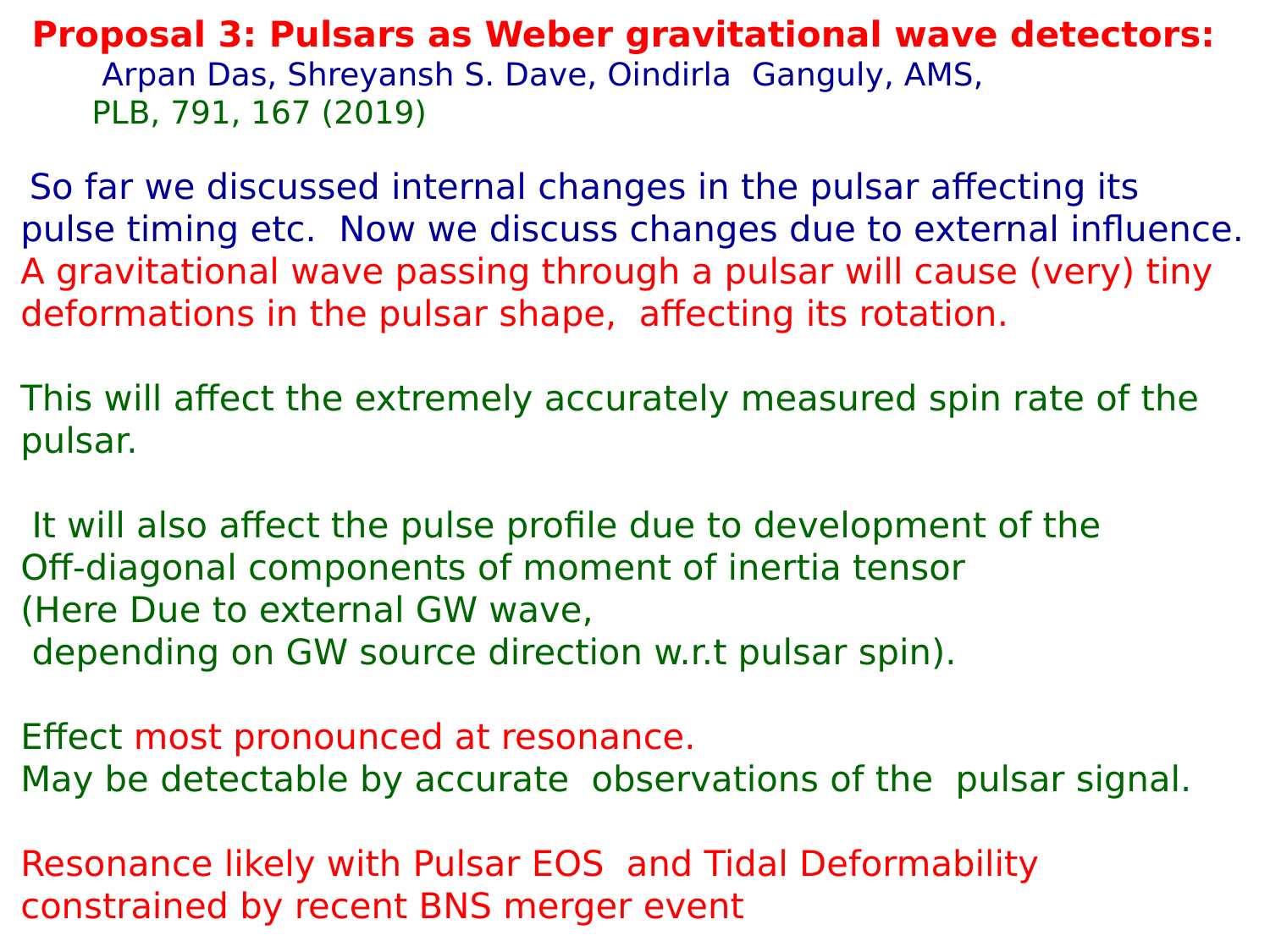

Proposal 3: Pulsars as Weber gravitational wave detectors:
        Arpan Das, Shreyansh S. Dave, Oindirla  Ganguly, AMS,
       PLB, 791, 167 (2019)

 So far we discussed internal changes in the pulsar affecting its
pulse timing etc.  Now we discuss changes due to external influence.
A gravitational wave passing through a pulsar will cause (very) tiny deformations in the pulsar shape,  affecting its rotation.

This will affect the extremely accurately measured spin rate of the pulsar.

 It will also affect the pulse profile due to development of the
Off-diagonal components of moment of inertia tensor
(Here Due to external GW wave,
 depending on GW source direction w.r.t pulsar spin).

Effect most pronounced at resonance.
May be detectable by accurate  observations of the  pulsar signal.

Resonance likely with Pulsar EOS  and Tidal Deformability constrained by recent BNS merger event